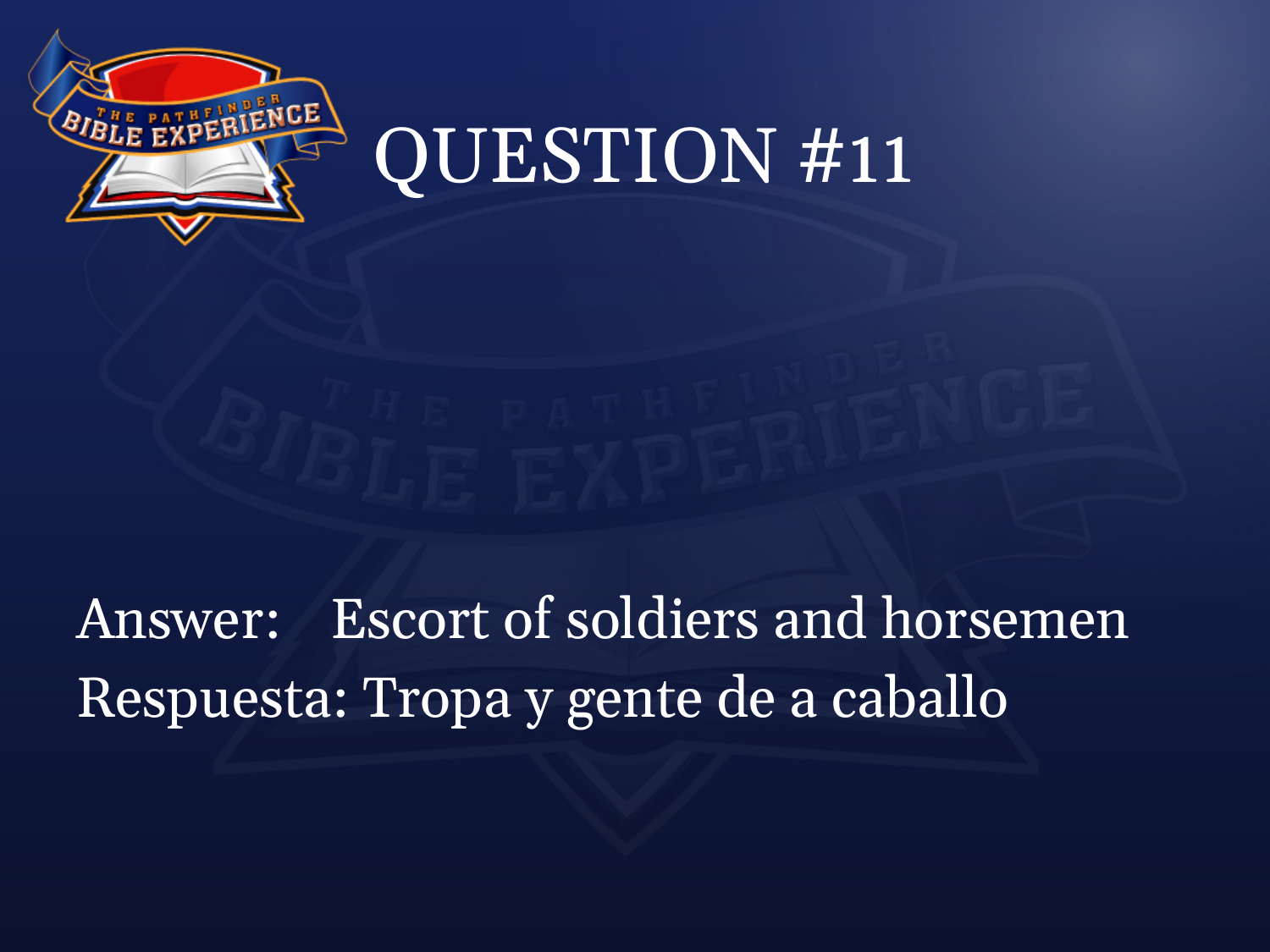

# QUESTION #11

Answer:	Escort of soldiers and horsemen
Respuesta: Tropa y gente de a caballo